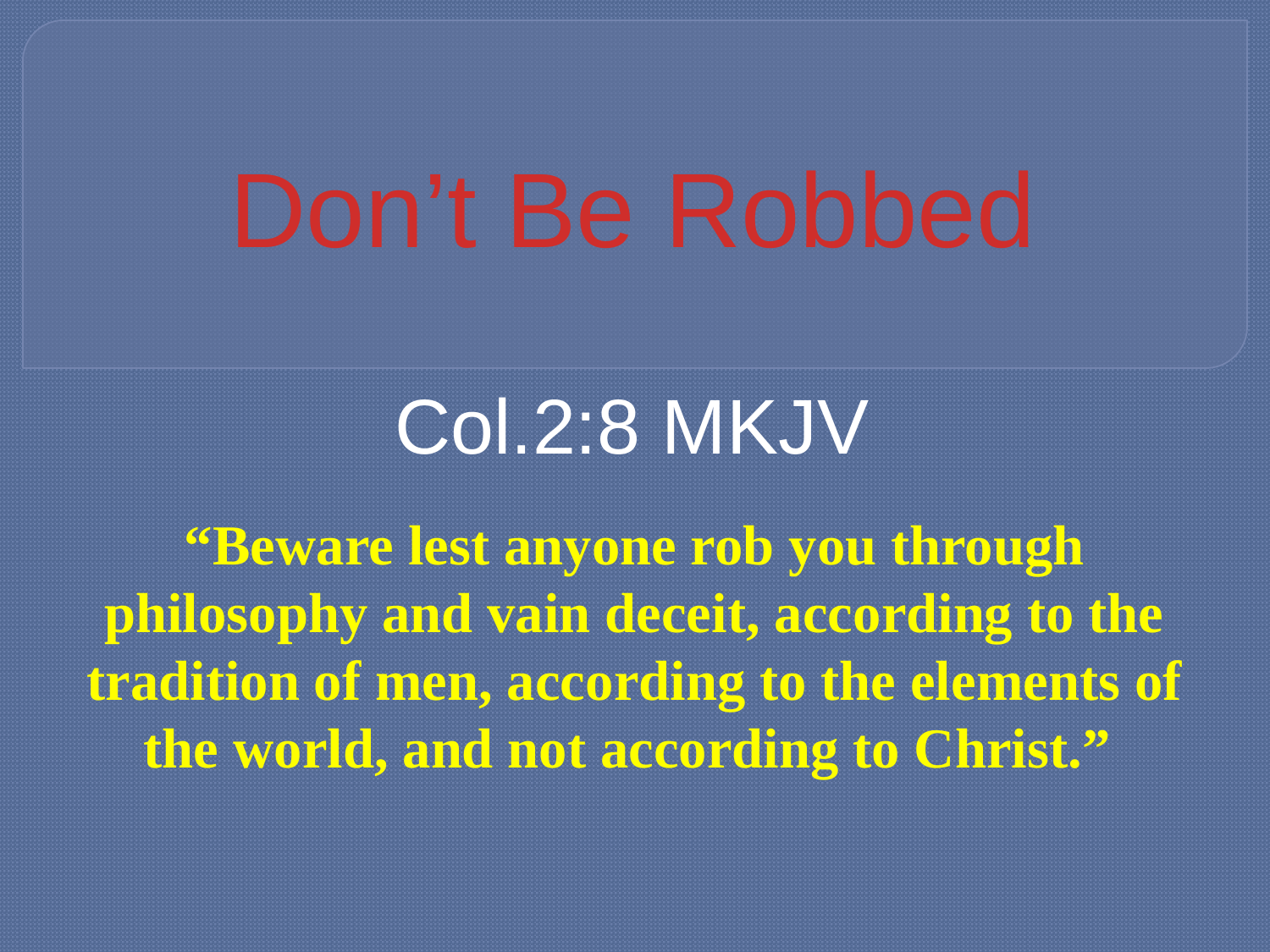

# Don’t Be Robbed
Col.2:8 MKJV
“Beware lest anyone rob you through philosophy and vain deceit, according to the tradition of men, according to the elements of the world, and not according to Christ.”